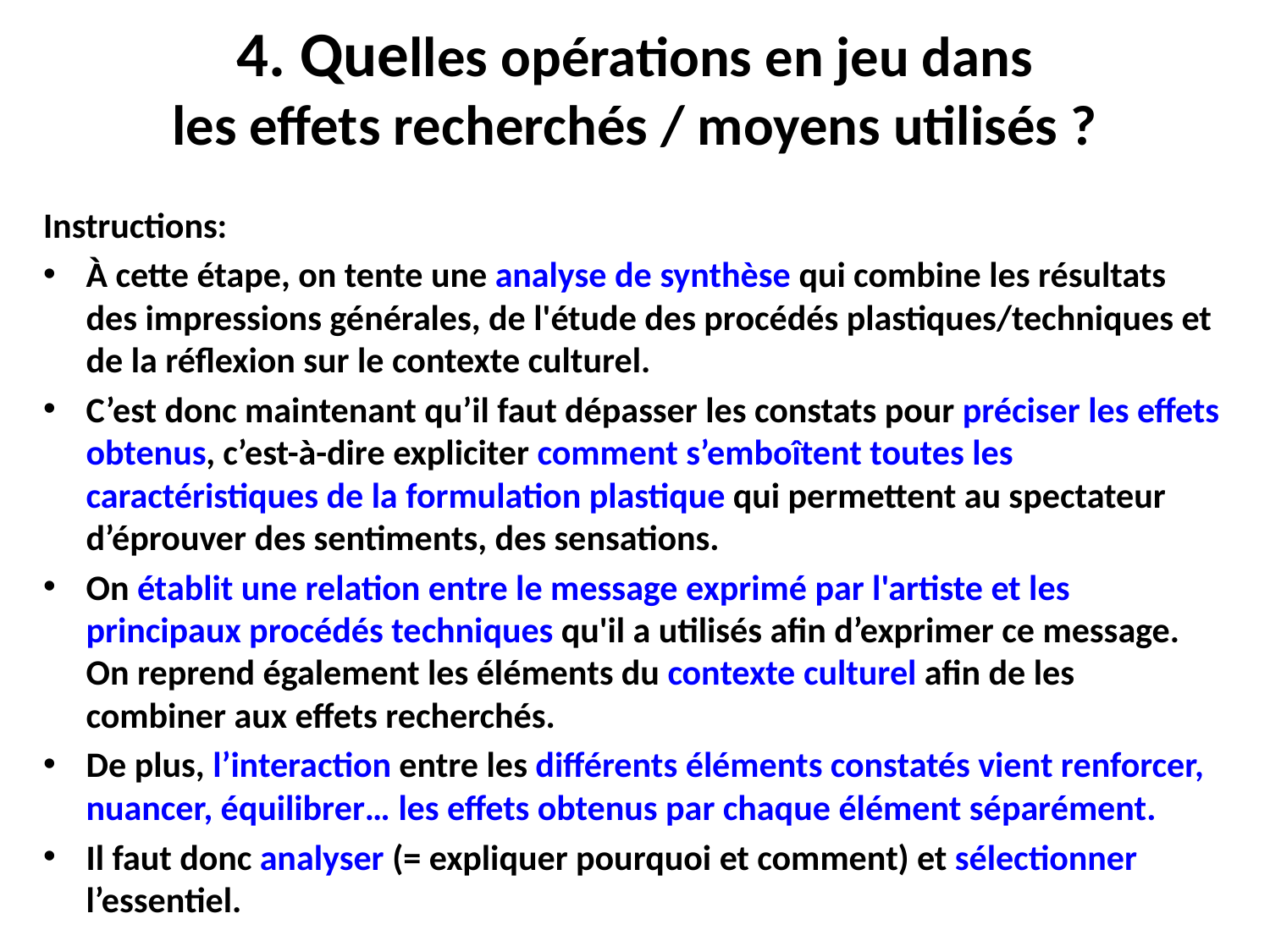

# 4. Quelles opérations en jeu dans les effets recherchés / moyens utilisés ?
Instructions:
À cette étape, on tente une analyse de synthèse qui combine les résultats des impressions générales, de l'étude des procédés plastiques/techniques et de la réflexion sur le contexte culturel.
C’est donc maintenant qu’il faut dépasser les constats pour préciser les effets obtenus, c’est-à-dire expliciter comment s’emboîtent toutes les caractéristiques de la formulation plastique qui permettent au spectateur d’éprouver des sentiments, des sensations.
On établit une relation entre le message exprimé par l'artiste et les principaux procédés techniques qu'il a utilisés afin d’exprimer ce message. On reprend également les éléments du contexte culturel afin de les combiner aux effets recherchés.
De plus, l’interaction entre les différents éléments constatés vient renforcer, nuancer, équilibrer… les effets obtenus par chaque élément séparément.
Il faut donc analyser (= expliquer pourquoi et comment) et sélectionner l’essentiel.